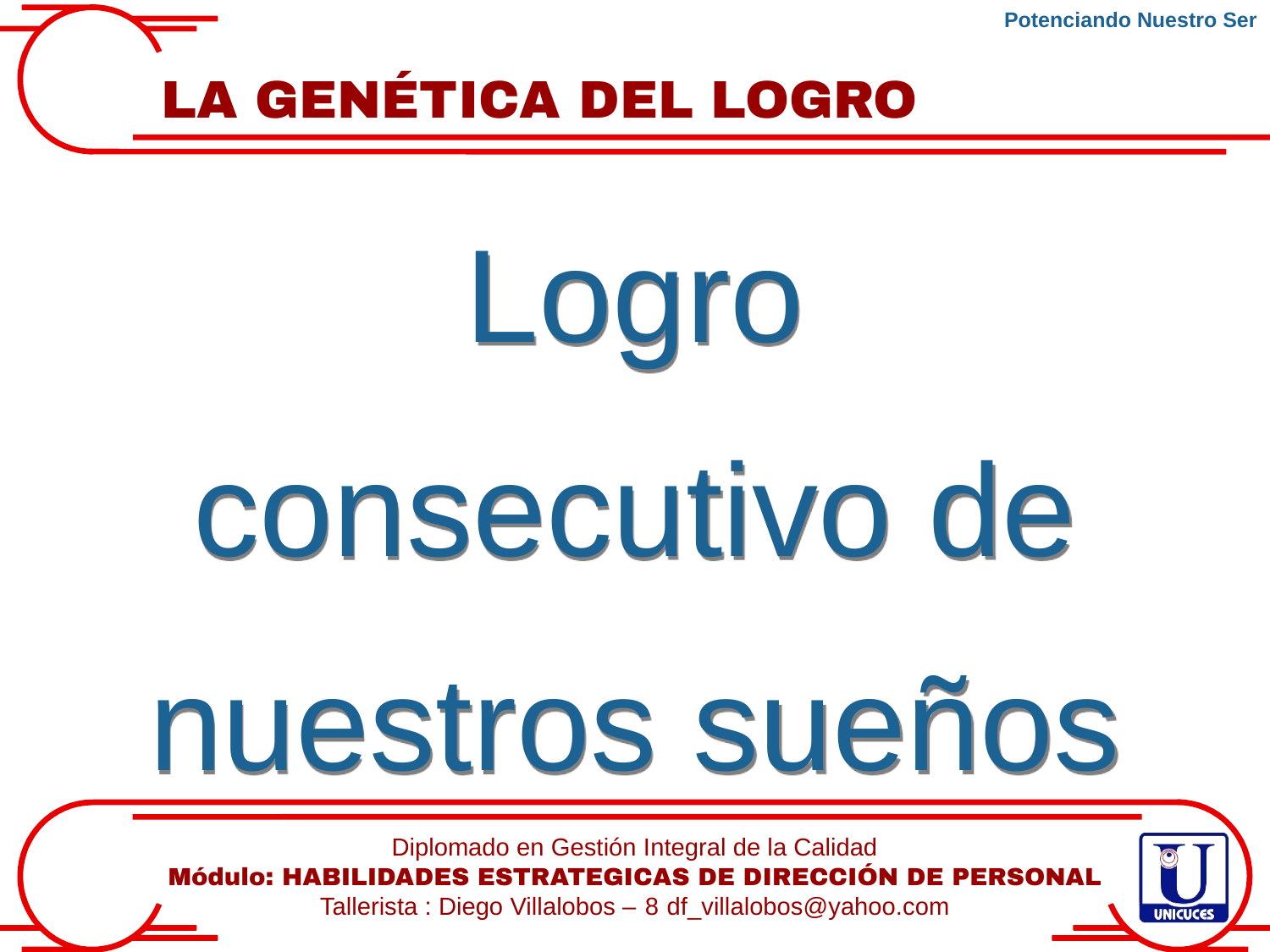

Potenciando Nuestro Ser
LA GENÉTICA DEL LOGRO
Logro consecutivo de nuestros sueños